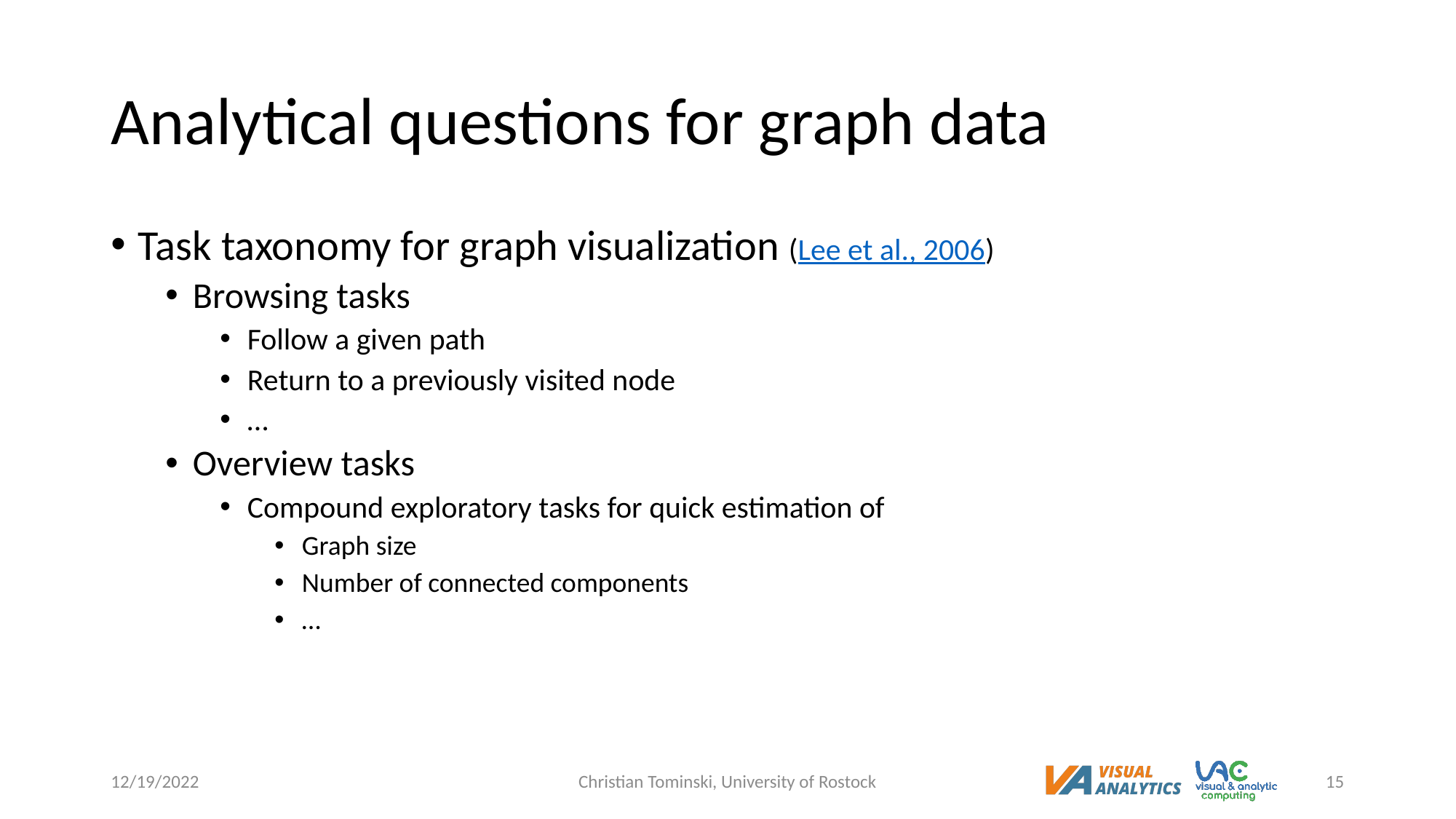

# Analytical questions for graph data
Task taxonomy for graph visualization (Lee et al., 2006)
Browsing tasks
Follow a given path
Return to a previously visited node
…
Overview tasks
Compound exploratory tasks for quick estimation of
Graph size
Number of connected components
…
12/19/2022
Christian Tominski, University of Rostock
15